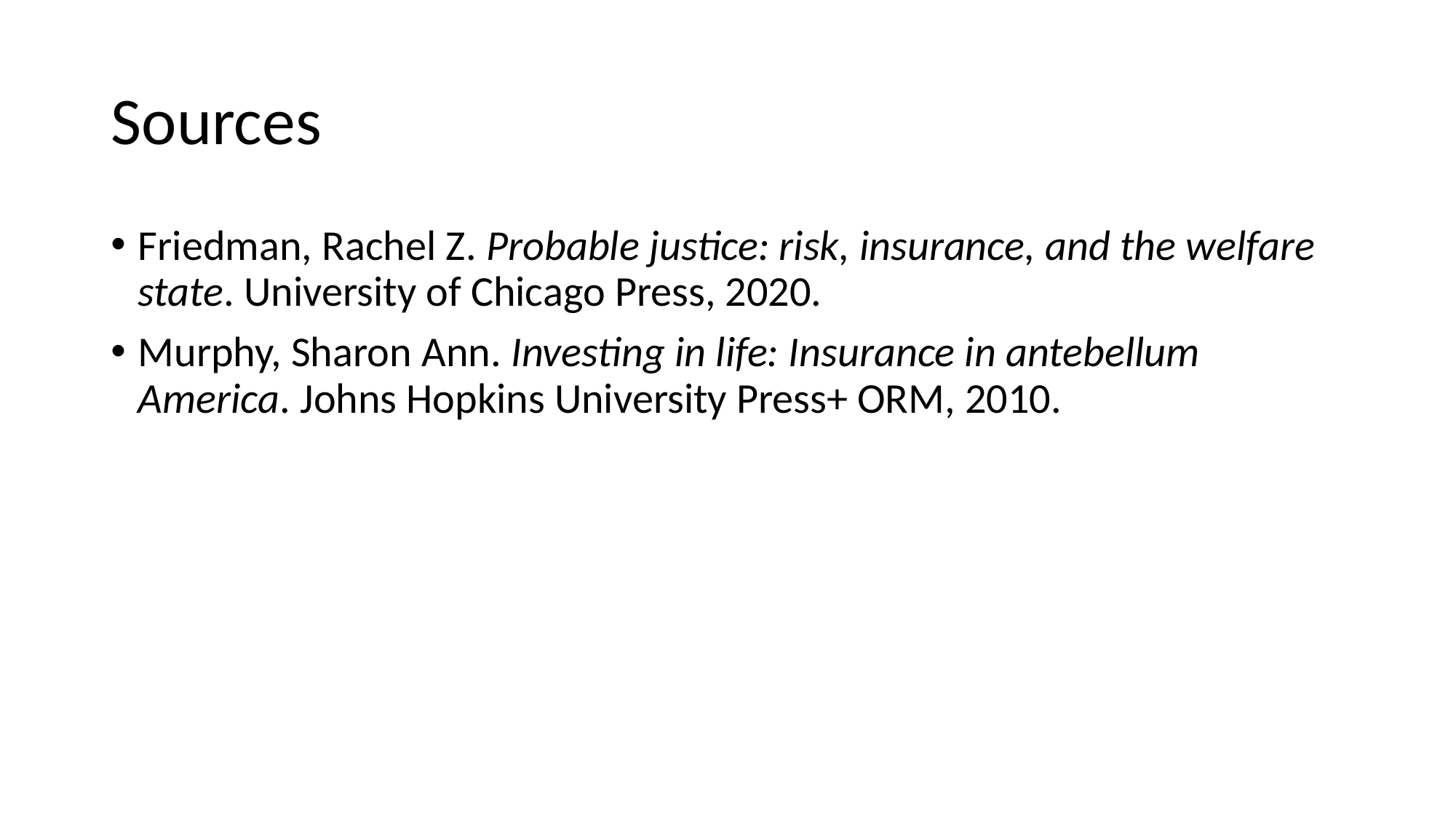

# Sources
Friedman, Rachel Z. Probable justice: risk, insurance, and the welfare state. University of Chicago Press, 2020.
Murphy, Sharon Ann. Investing in life: Insurance in antebellum America. Johns Hopkins University Press+ ORM, 2010.